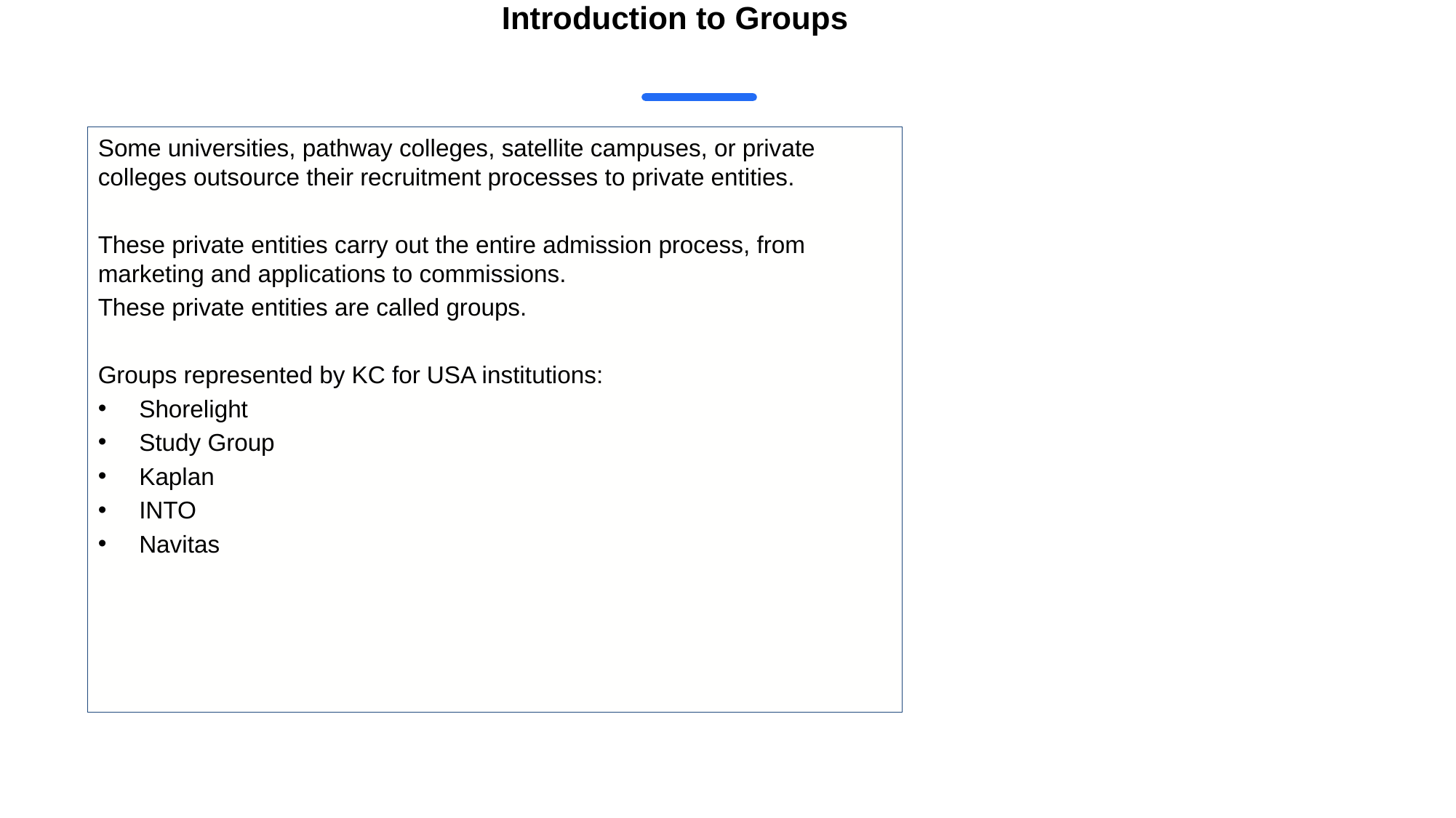

Introduction to Groups

Some universities, pathway colleges, satellite campuses, or private colleges outsource their recruitment processes to private entities.

These private entities carry out the entire admission process, from marketing and applications to commissions.
These private entities are called groups.

Groups represented by KC for USA institutions:
Shorelight
Study Group
Kaplan
INTO
Navitas